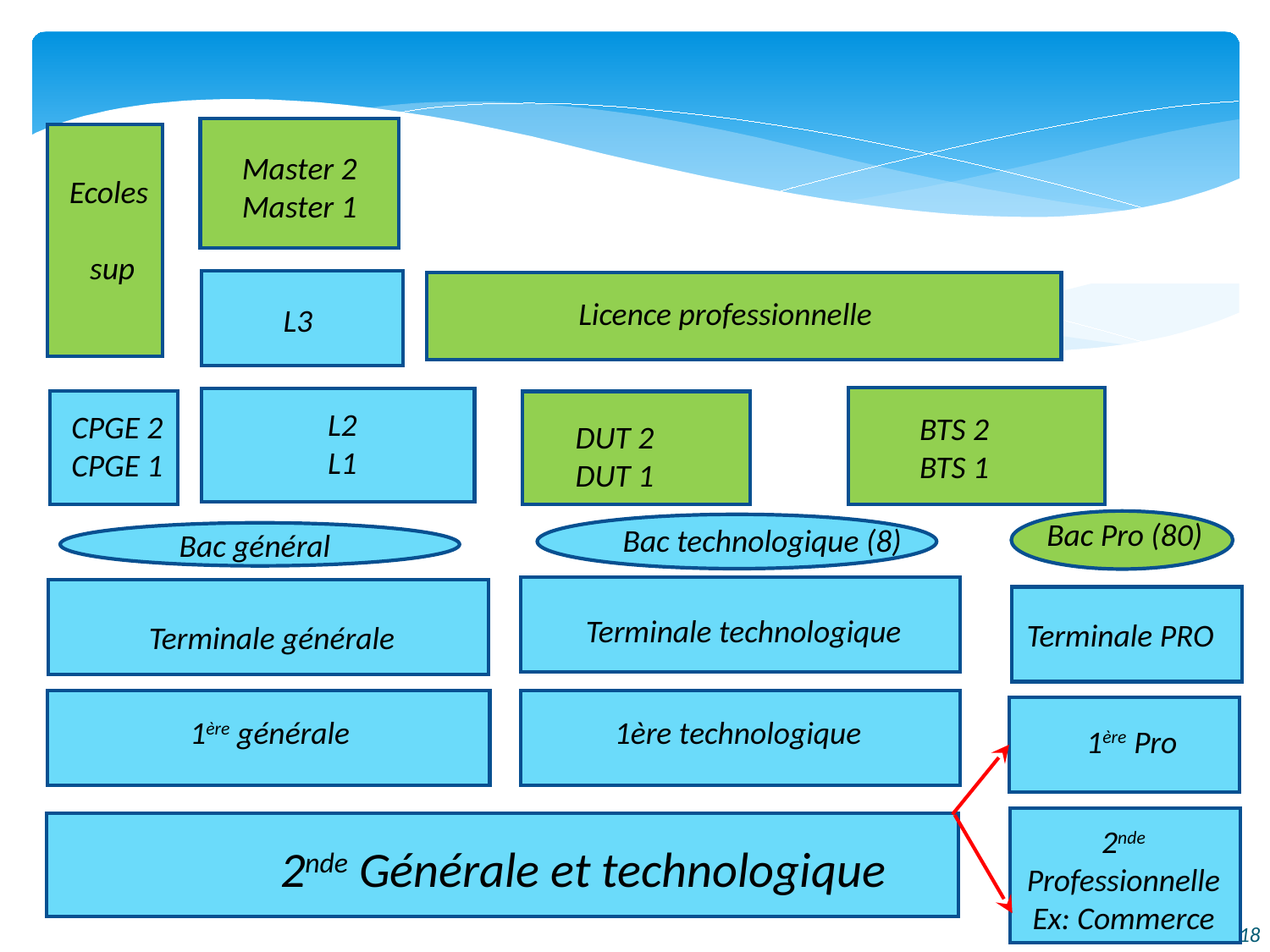

Master 2
Master 1
Ecoles

 sup

Licence professionnelle
L3

         L2
         L1
CPGE 2
CPGE 1
BTS 2
BTS 1
   DUT 2
   DUT 1
Bac Pro (80)

Bac technologique (8)
Bac général

Terminale technologique
Terminale PRO
Terminale générale

1ère générale
1ère technologique
        1ère Pro

2nde Professionnelle
Ex: Commerce
        2nde Générale et technologique
18